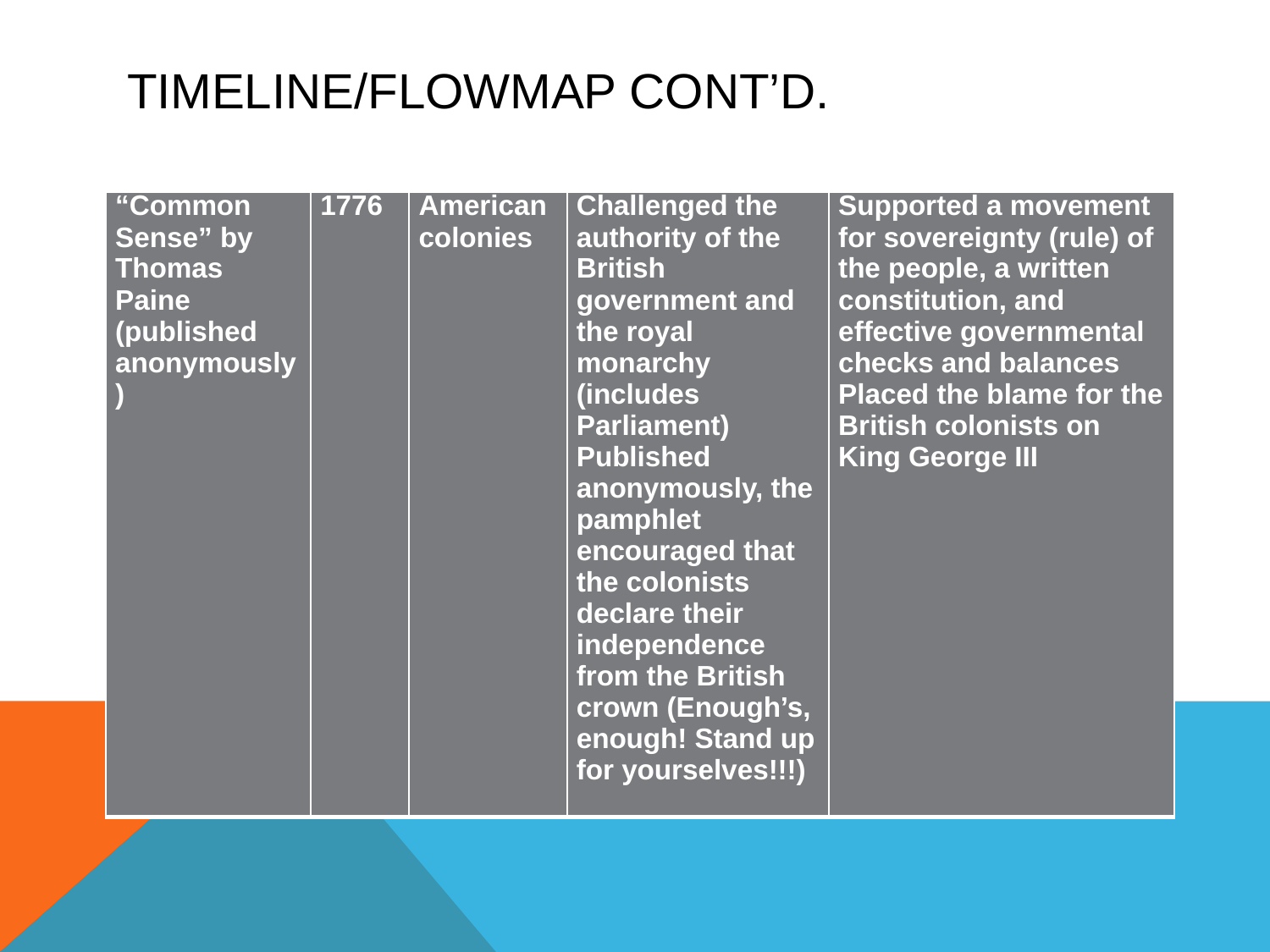

# Timeline/Flowmap Cont’d.
| “Common Sense” by Thomas Paine (published anonymously) | 1776 | American colonies | Challenged the authority of the British government and the royal monarchy (includes Parliament) Published anonymously, the pamphlet encouraged that the colonists declare their independence from the British crown (Enough’s, enough! Stand up for yourselves!!!) | Supported a movement for sovereignty (rule) of the people, a written constitution, and effective governmental checks and balances Placed the blame for the British colonists on King George III |
| --- | --- | --- | --- | --- |